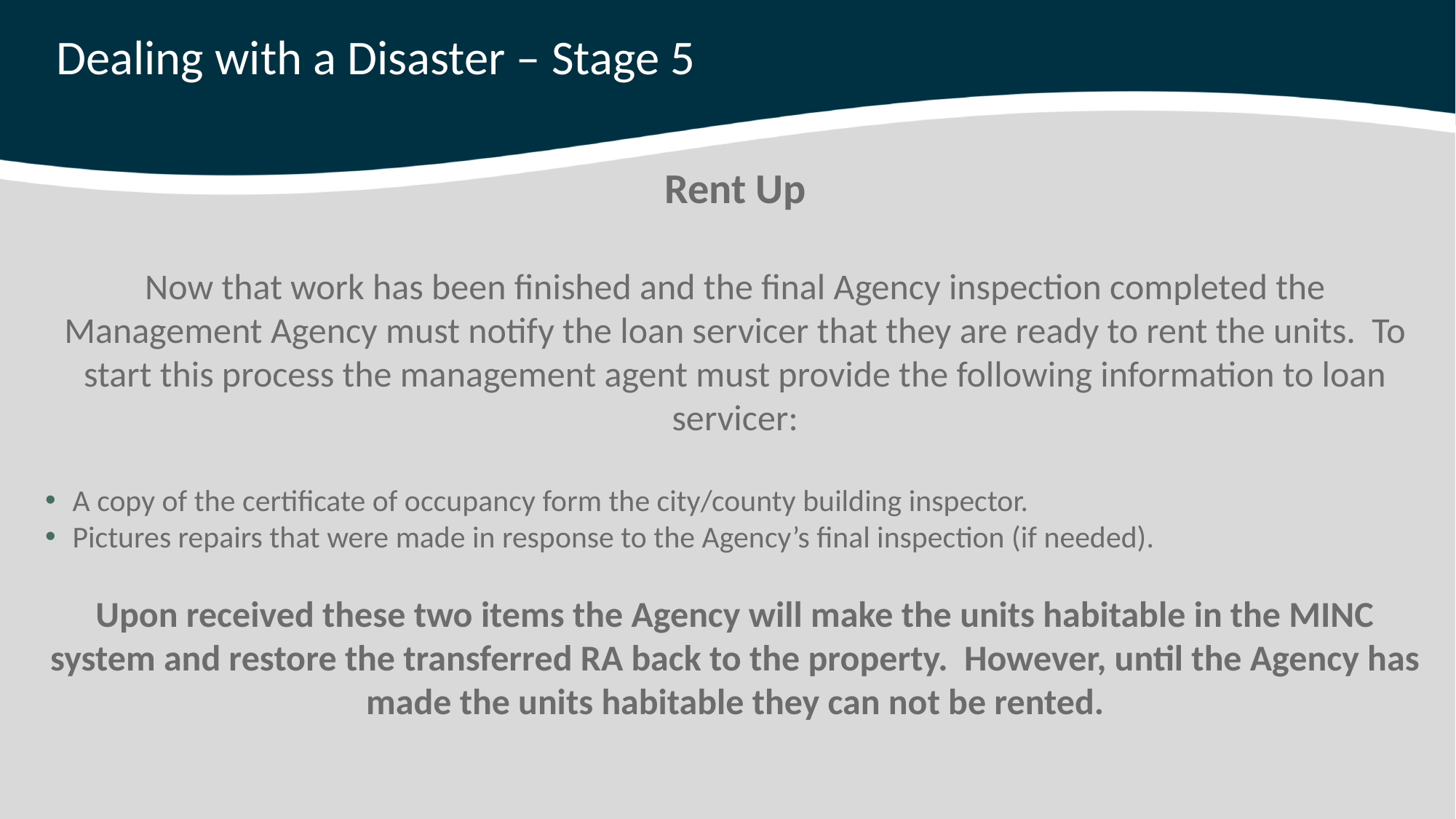

# Dealing with a Disaster – Stage 5
Rent Up

Now that work has been finished and the final Agency inspection completed the Management Agency must notify the loan servicer that they are ready to rent the units.  To start this process the management agent must provide the following information to loan servicer:

A copy of the certificate of occupancy form the city/county building inspector.
Pictures repairs that were made in response to the Agency’s final inspection (if needed).

Upon received these two items the Agency will make the units habitable in the MINC system and restore the transferred RA back to the property.  However, until the Agency has made the units habitable they can not be rented.